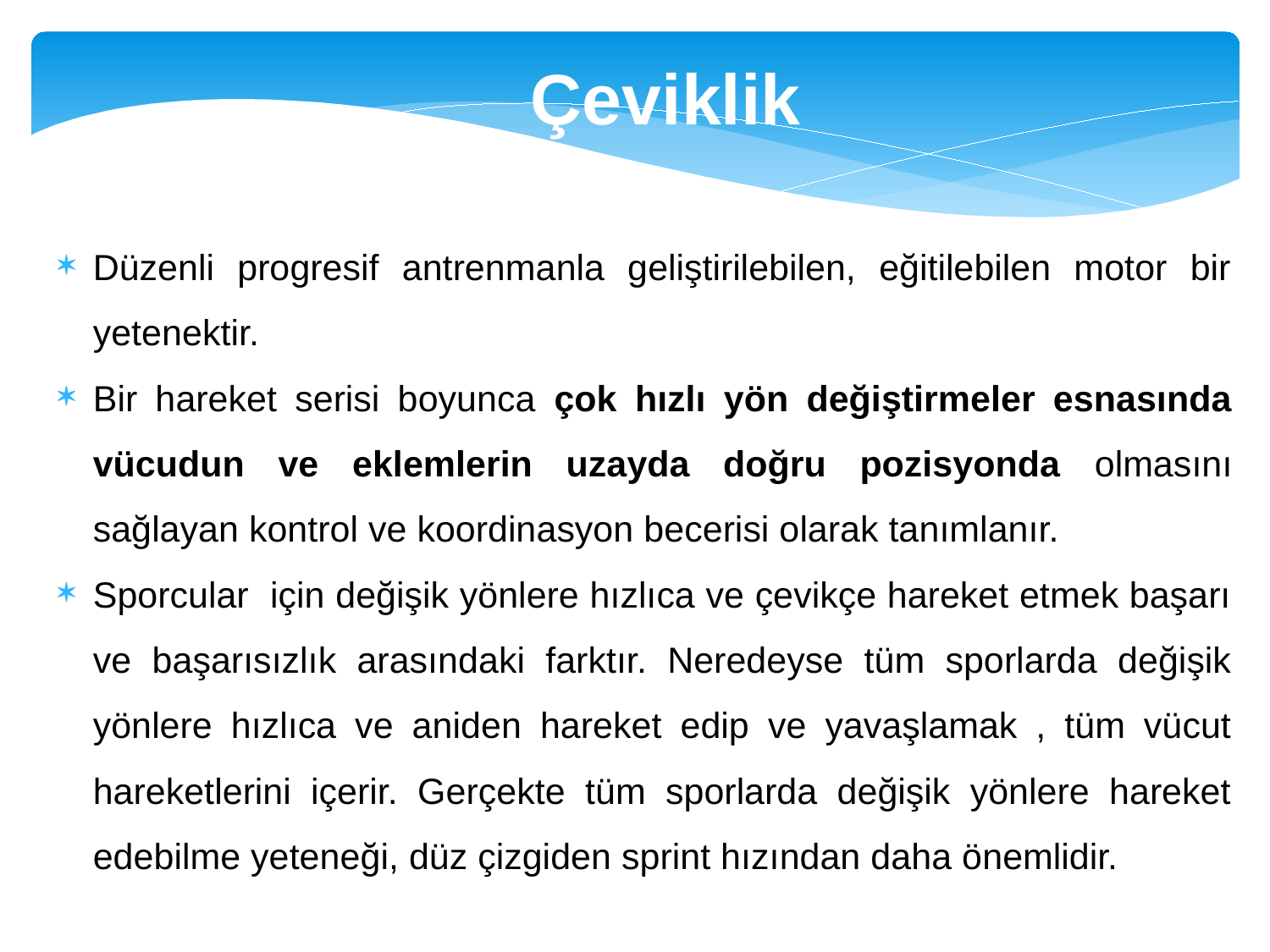

Çeviklik
Düzenli progresif antrenmanla geliştirilebilen, eğitilebilen motor bir yetenektir.
Bir hareket serisi boyunca çok hızlı yön değiştirmeler esnasında vücudun ve eklemlerin uzayda doğru pozisyonda olmasını sağlayan kontrol ve koordinasyon becerisi olarak tanımlanır.
Sporcular  için değişik yönlere hızlıca ve çevikçe hareket etmek başarı ve başarısızlık arasındaki farktır. Neredeyse tüm sporlarda değişik yönlere hızlıca ve aniden hareket edip ve yavaşlamak , tüm vücut hareketlerini içerir. Gerçekte tüm sporlarda değişik yönlere hareket edebilme yeteneği, düz çizgiden sprint hızından daha önemlidir.